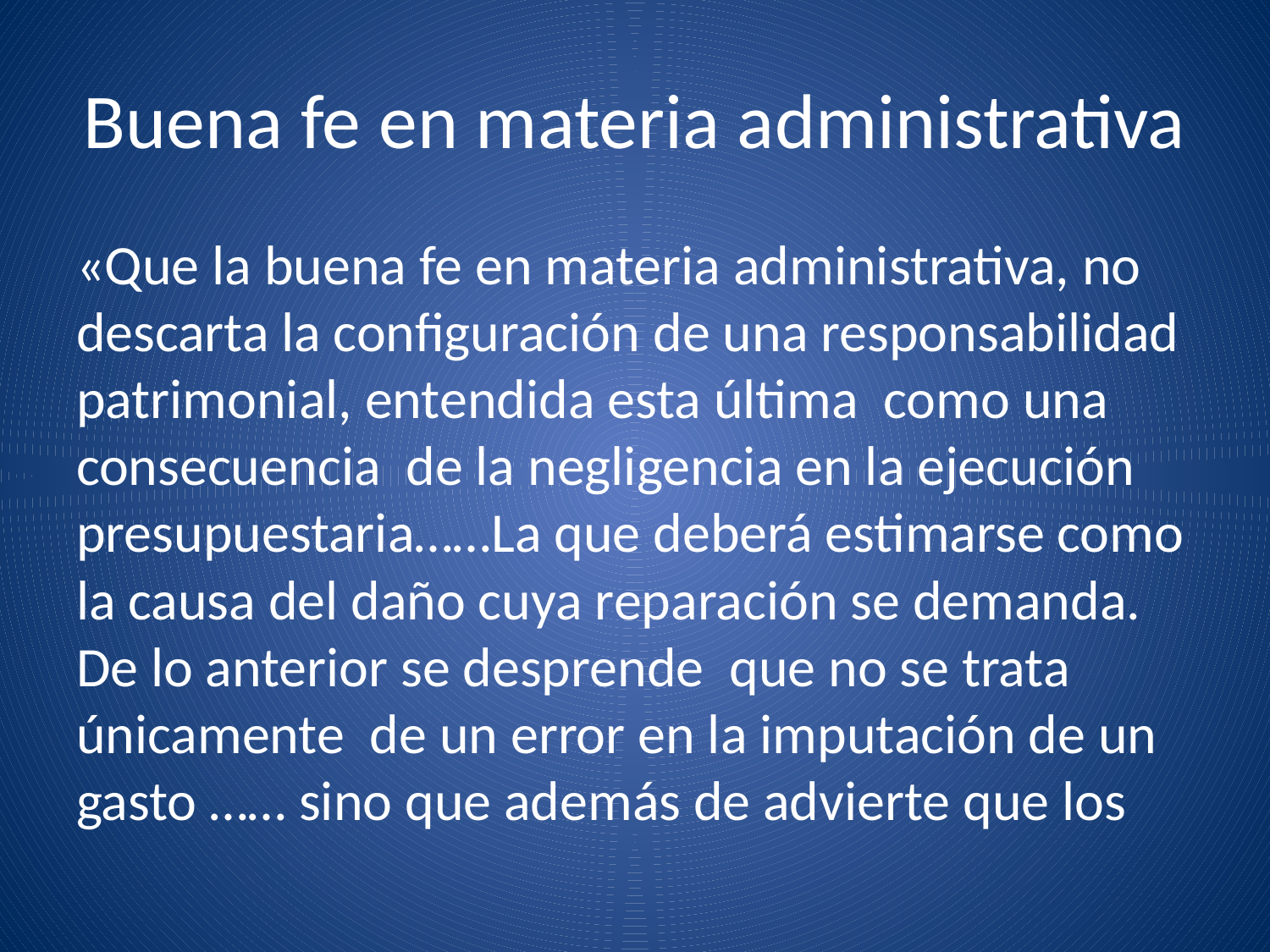

# Buena fe en materia administrativa
«Que la buena fe en materia administrativa, no descarta la configuración de una responsabilidad  patrimonial, entendida esta última  como una consecuencia  de la negligencia en la ejecución presupuestaria……La que deberá estimarse como la causa del daño cuya reparación se demanda. De lo anterior se desprende  que no se trata únicamente  de un error en la imputación de un gasto …… sino que además de advierte que los